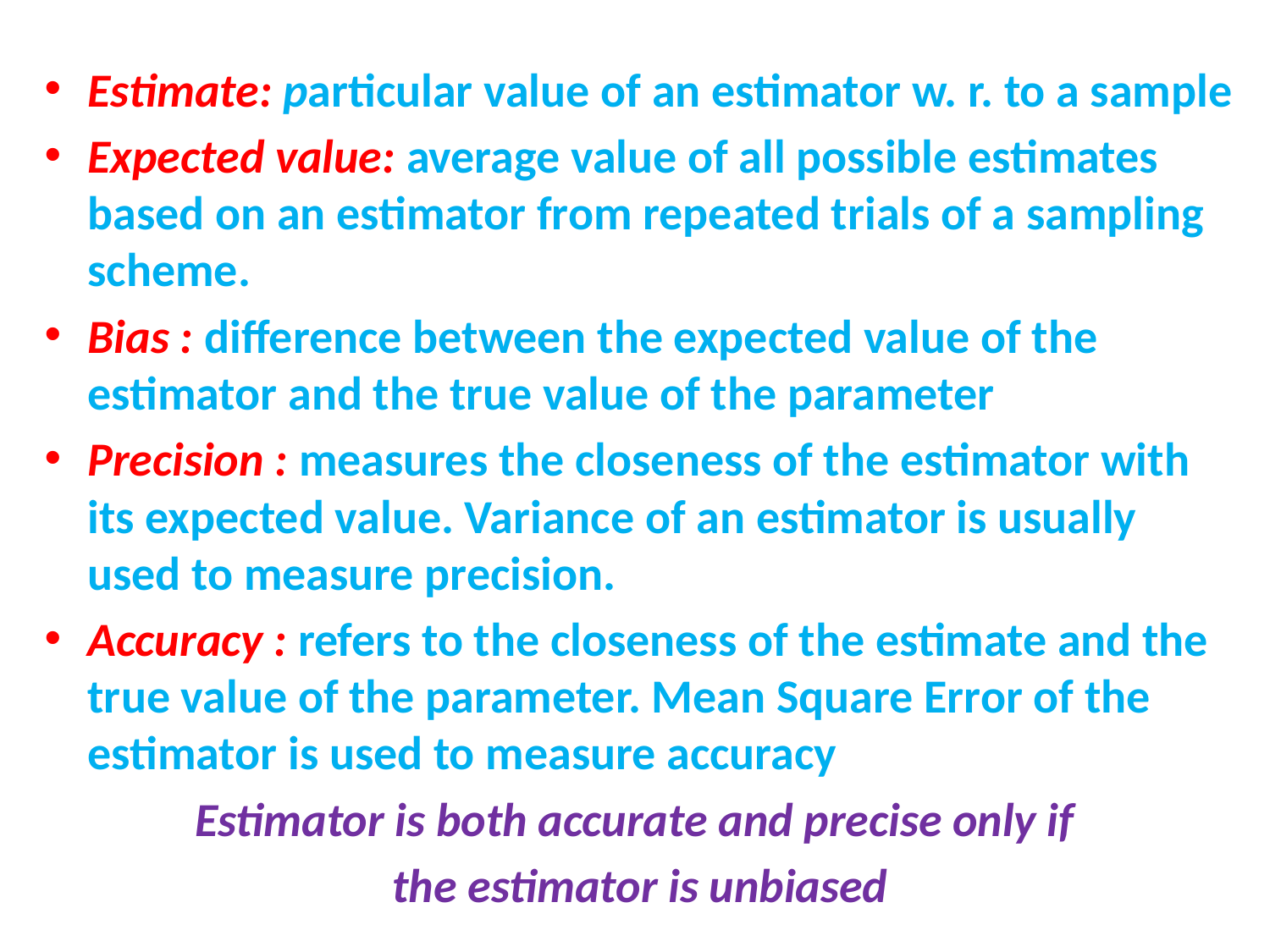

Estimate: particular value of an estimator w. r. to a sample
Expected value: average value of all possible estimates based on an estimator from repeated trials of a sampling scheme.
Bias : difference between the expected value of the estimator and the true value of the parameter
Precision : measures the closeness of the estimator with its expected value. Variance of an estimator is usually used to measure precision.
Accuracy : refers to the closeness of the estimate and the true value of the parameter. Mean Square Error of the estimator is used to measure accuracy
Estimator is both accurate and precise only if
the estimator is unbiased